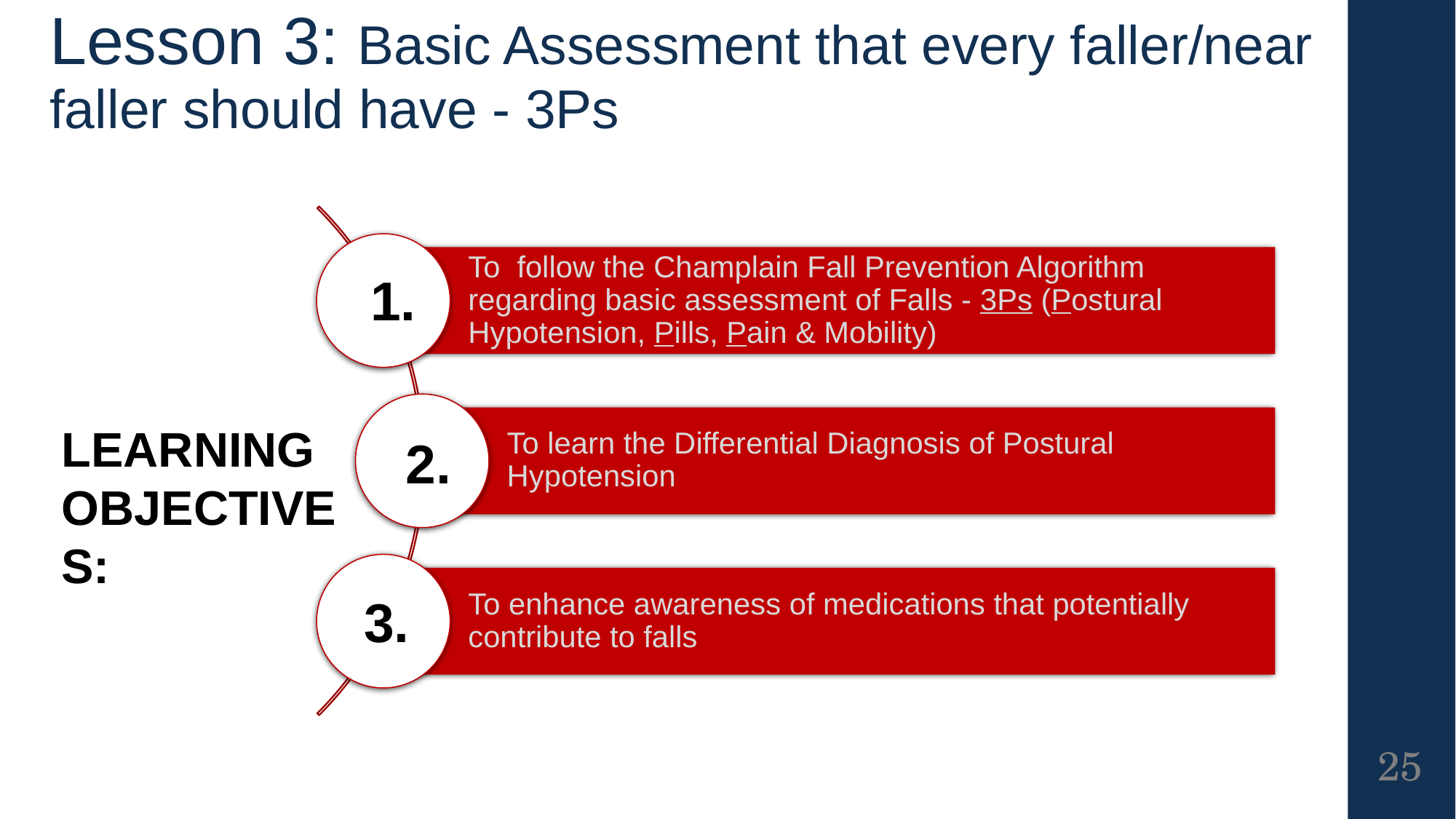

| Lesson 3: Basic Assessment that every faller/near faller should have - 3Ps |
| --- |
To  follow the Champlain Fall Prevention Algorithm regarding basic assessment of Falls - 3Ps (Postural Hypotension, Pills, Pain & Mobility)
To learn the Differential Diagnosis of Postural Hypotension
To enhance awareness of medications that potentially contribute to falls
1.
LEARNING OBJECTIVES:
2.
3.
25